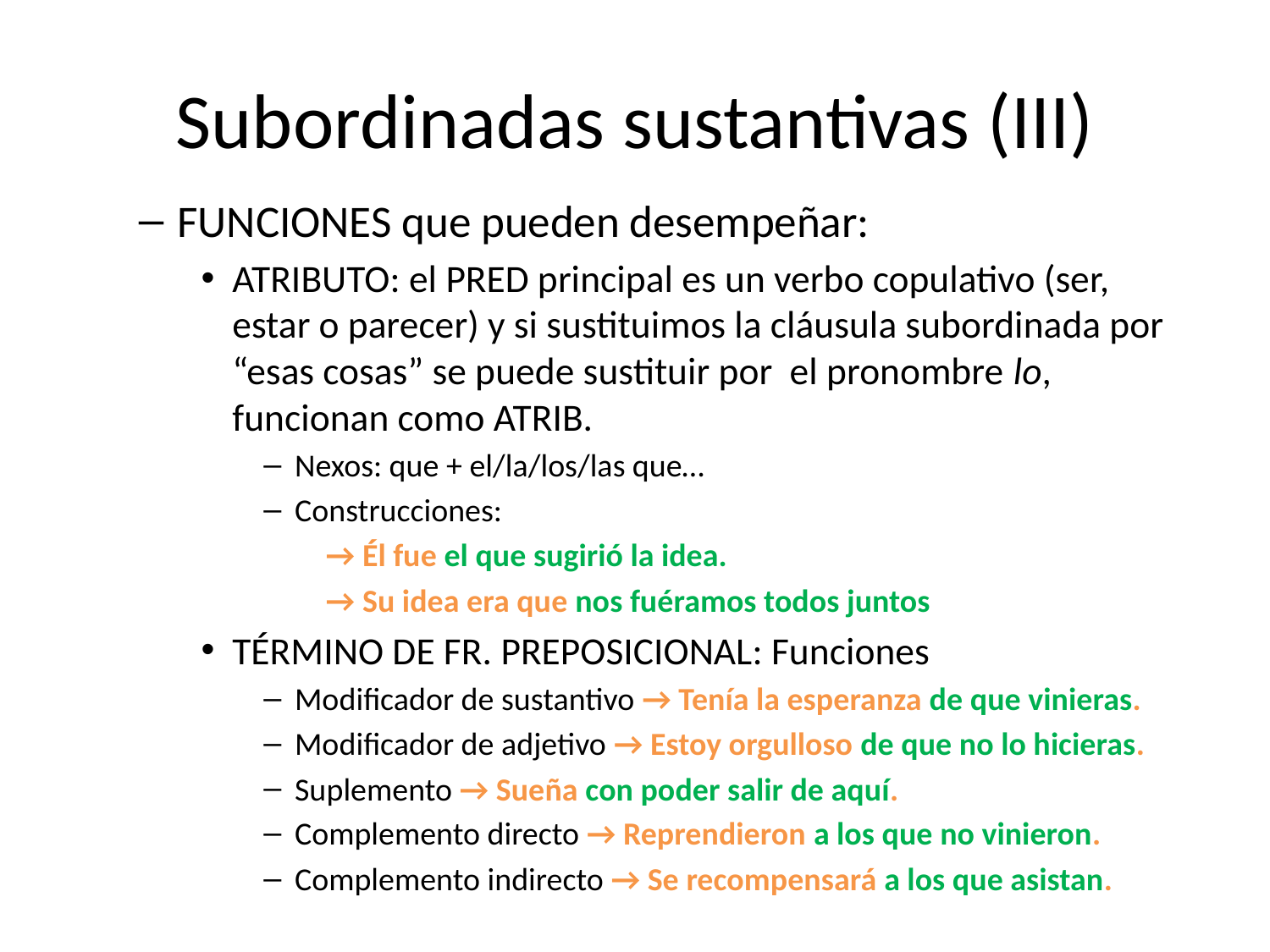

# Subordinadas sustantivas (III)
FUNCIONES que pueden desempeñar:
ATRIBUTO: el PRED principal es un verbo copulativo (ser, estar o parecer) y si sustituimos la cláusula subordinada por “esas cosas” se puede sustituir por  el pronombre lo, funcionan como ATRIB.
Nexos: que + el/la/los/las que…
Construcciones:
→ Él fue el que sugirió la idea.
→ Su idea era que nos fuéramos todos juntos
TÉRMINO DE FR. PREPOSICIONAL: Funciones
Modificador de sustantivo → Tenía la esperanza de que vinieras.
Modificador de adjetivo → Estoy orgulloso de que no lo hicieras.
Suplemento → Sueña con poder salir de aquí.
Complemento directo → Reprendieron a los que no vinieron.
Complemento indirecto → Se recompensará a los que asistan.